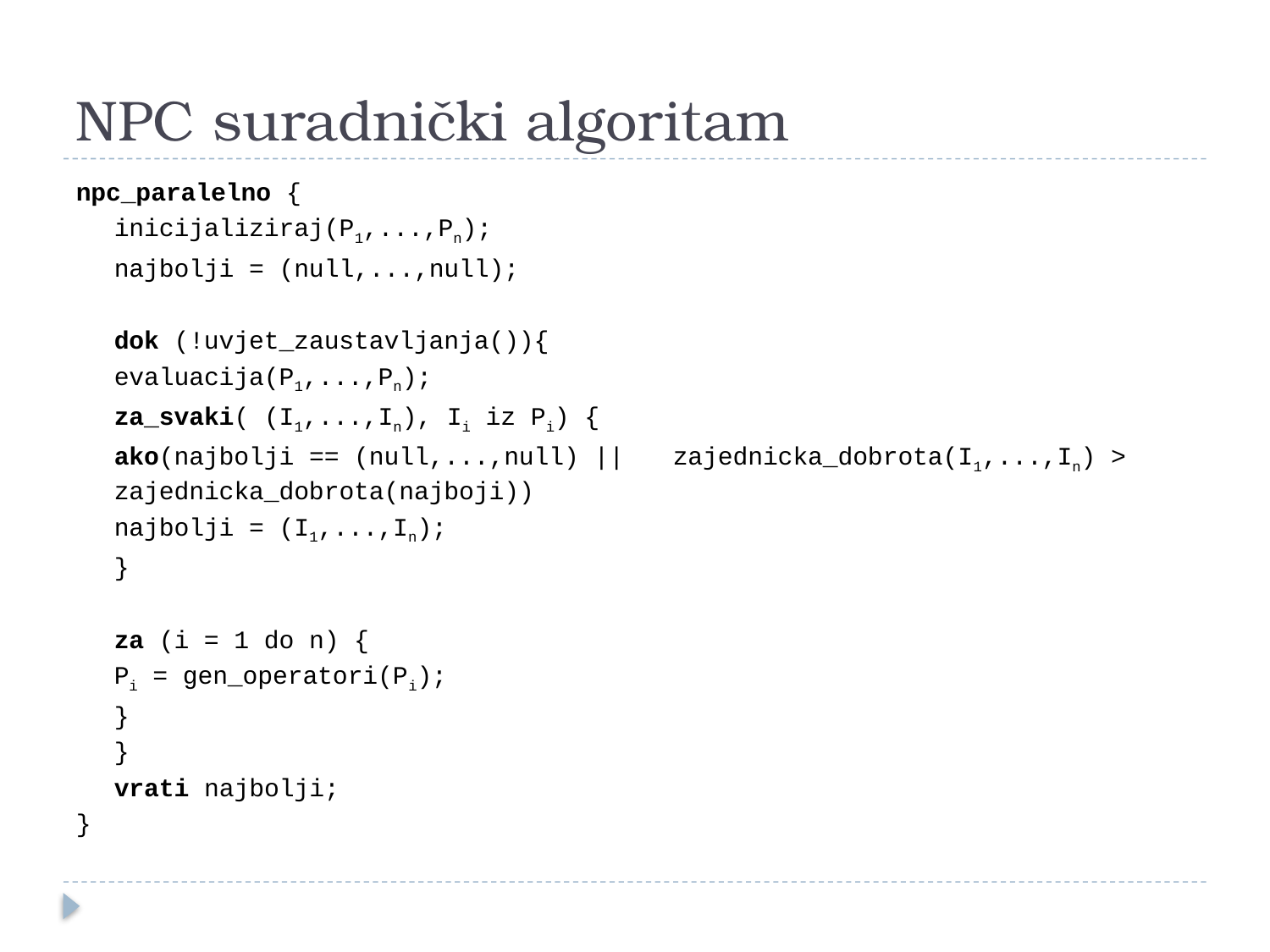

# NPC suradnički algoritam
npc_paralelno {
	inicijaliziraj(P1,...,Pn);
	najbolji = (null,...,null);

	dok (!uvjet_zaustavljanja()){
		evaluacija(P1,...,Pn);
		za_svaki( (I1,...,In), Ii iz Pi) {
		ako(najbolji == (null,...,null) || 		zajednicka_dobrota(I1,...,In) > 		zajednicka_dobrota(najboji))
			najbolji = (I1,...,In);
		}

		za (i = 1 do n) {
			Pi = gen_operatori(Pi);
		}
	}
	vrati najbolji;
}